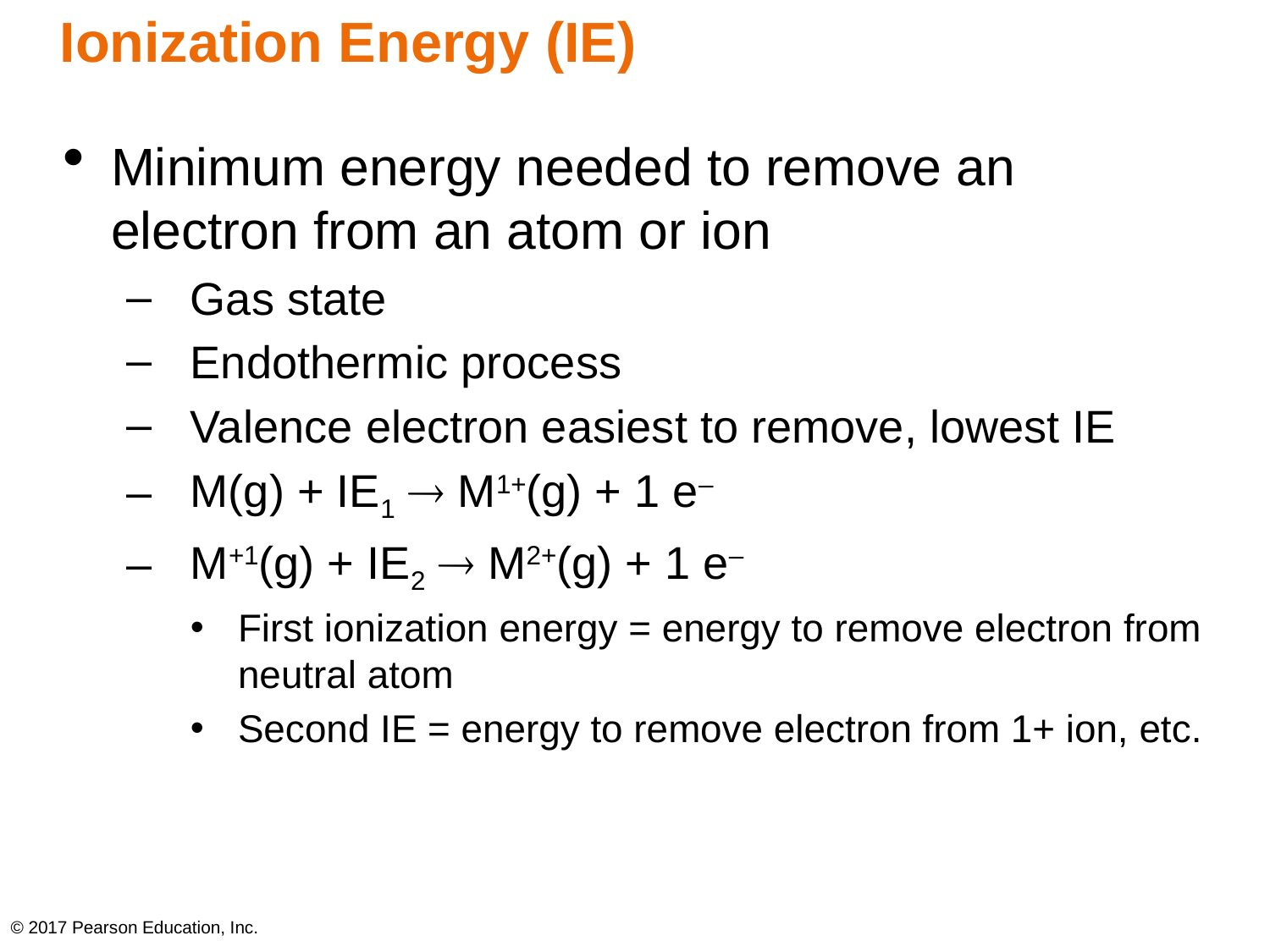

# Ionization Energy (IE)
Minimum energy needed to remove an electron from an atom or ion
Gas state
Endothermic process
Valence electron easiest to remove, lowest IE
M(g) + IE1 → M1+(g) + 1 e–
M+1(g) + IE2 → M2+(g) + 1 e–
First ionization energy = energy to remove electron from neutral atom
Second IE = energy to remove electron from 1+ ion, etc.